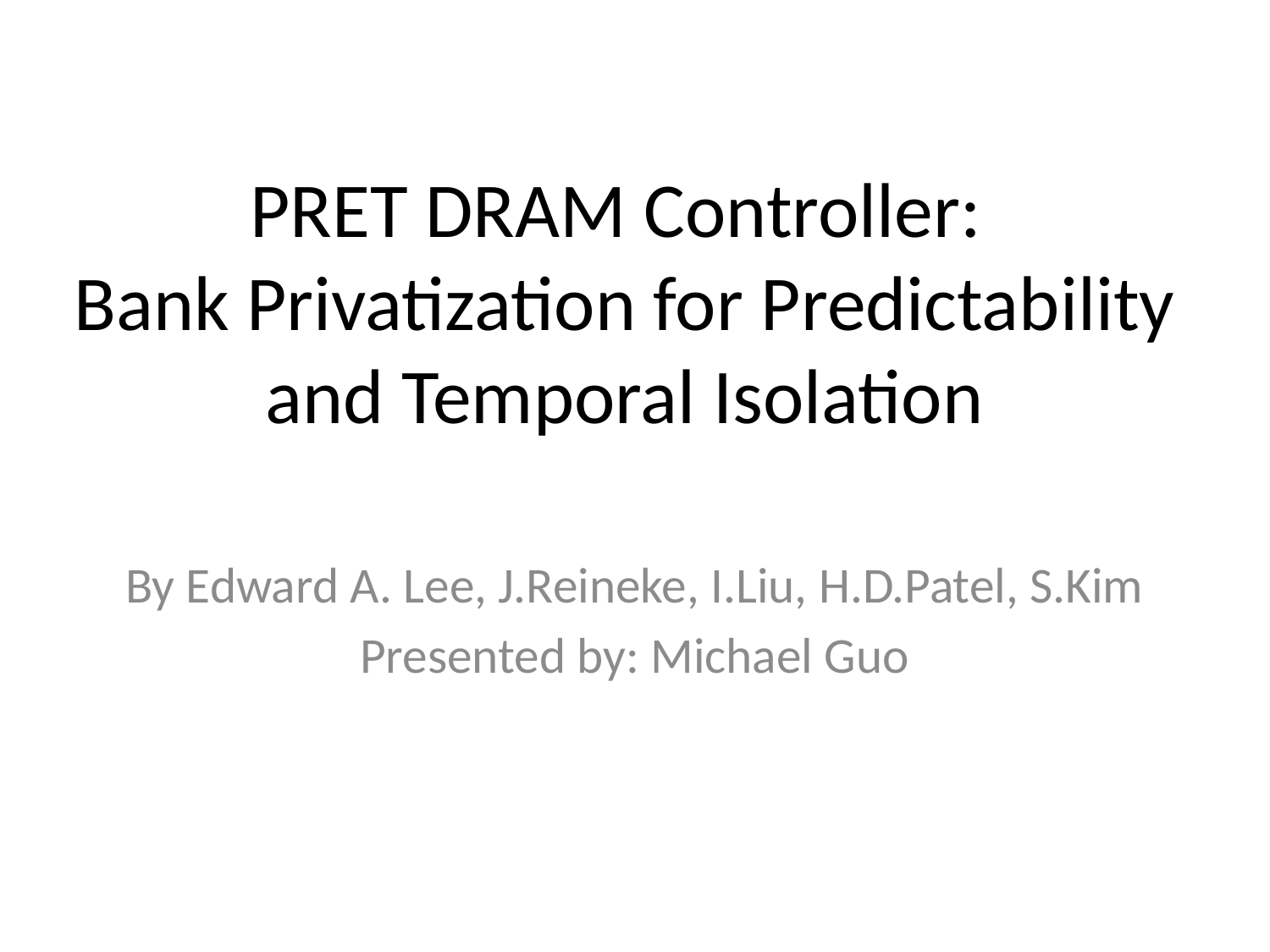

# PRET DRAM Controller: Bank Privatization for Predictability and Temporal Isolation
By Edward A. Lee, J.Reineke, I.Liu, H.D.Patel, S.Kim
Presented by: Michael Guo